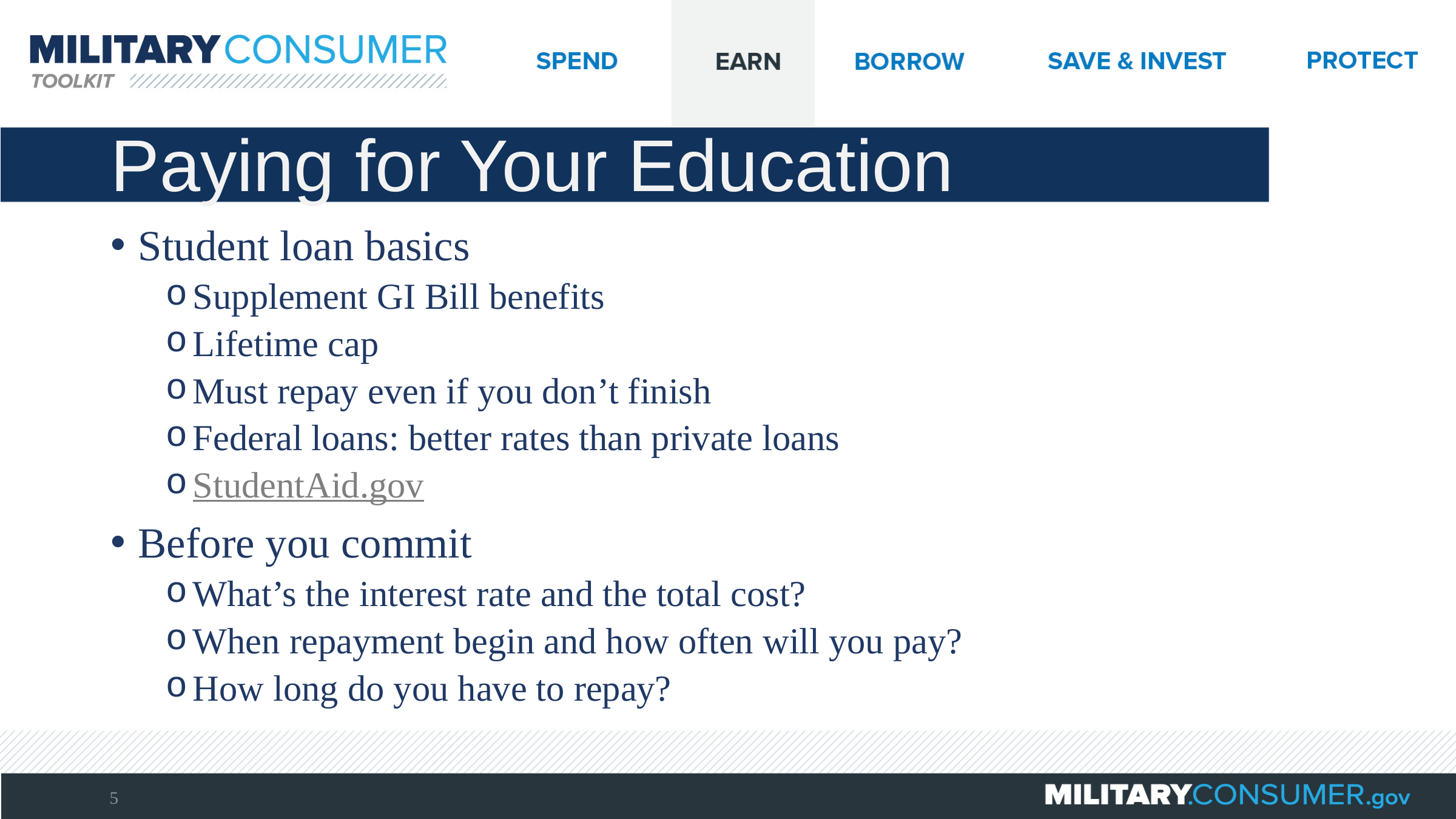

# Paying for Your Education
Student loan basics
Supplement GI Bill benefits
Lifetime cap
Must repay even if you don’t finish
Federal loans: better rates than private loans
StudentAid.gov
Before you commit
What’s the interest rate and the total cost?
When repayment begin and how often will you pay?
How long do you have to repay?

5